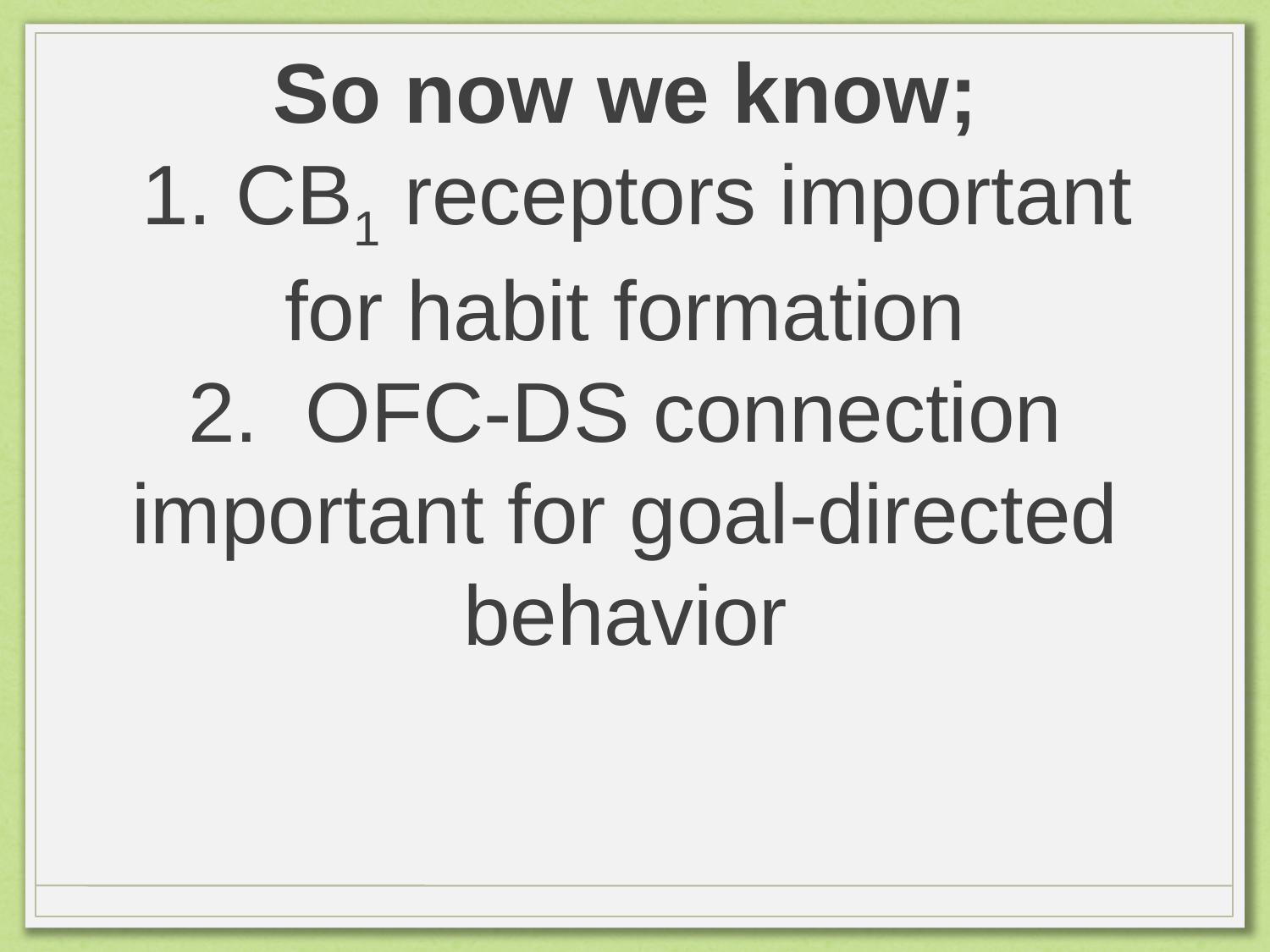

# So now we know; 1. CB1 receptors important for habit formation 2.  OFC-DS connection important for goal-directed behavior